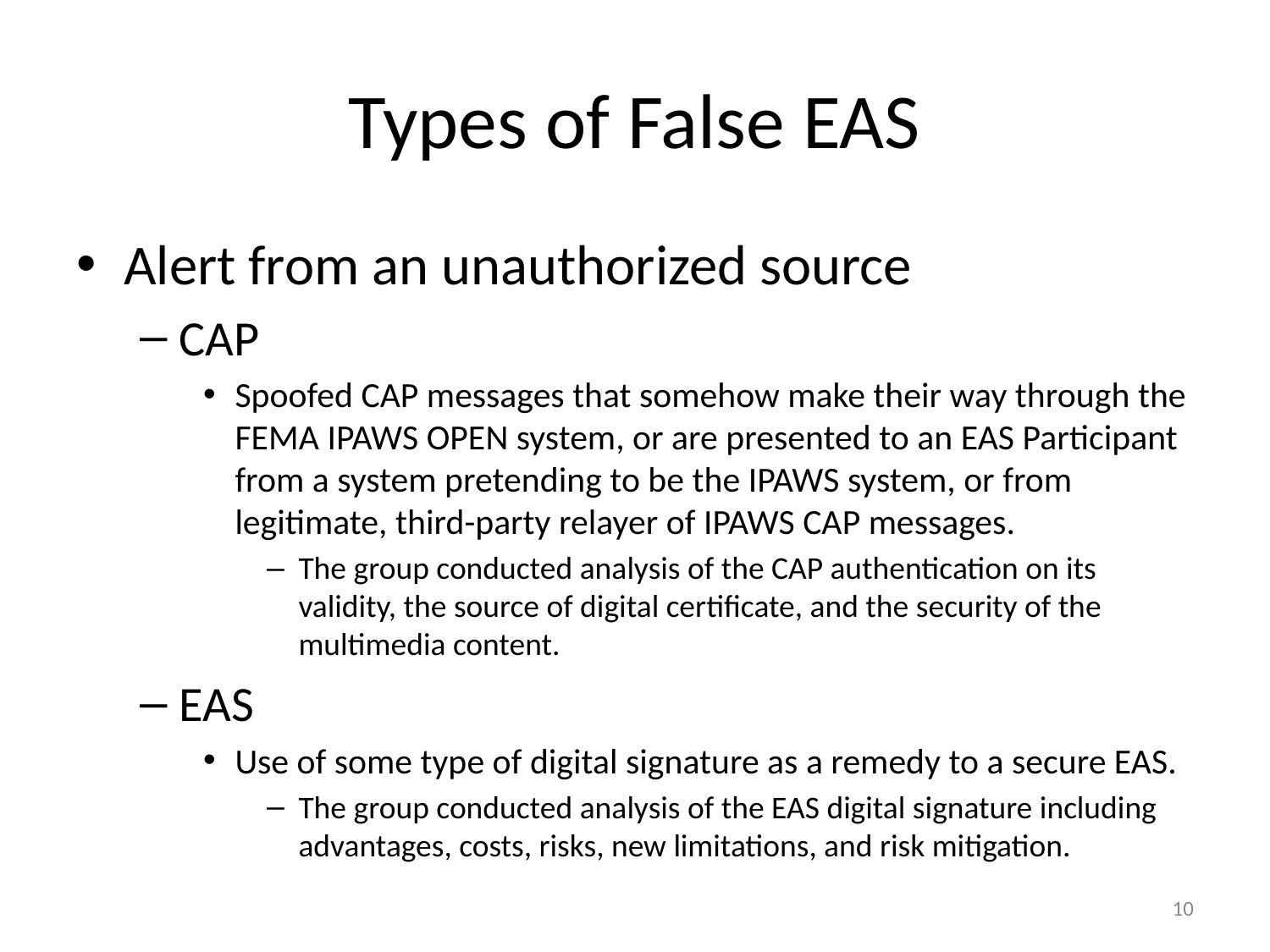

# Types of False EAS
Alert from an unauthorized source
CAP
Spoofed CAP messages that somehow make their way through the FEMA IPAWS OPEN system, or are presented to an EAS Participant from a system pretending to be the IPAWS system, or from legitimate, third-party relayer of IPAWS CAP messages.
The group conducted analysis of the CAP authentication on its validity, the source of digital certificate, and the security of the multimedia content.
EAS
Use of some type of digital signature as a remedy to a secure EAS.
The group conducted analysis of the EAS digital signature including advantages, costs, risks, new limitations, and risk mitigation.
10